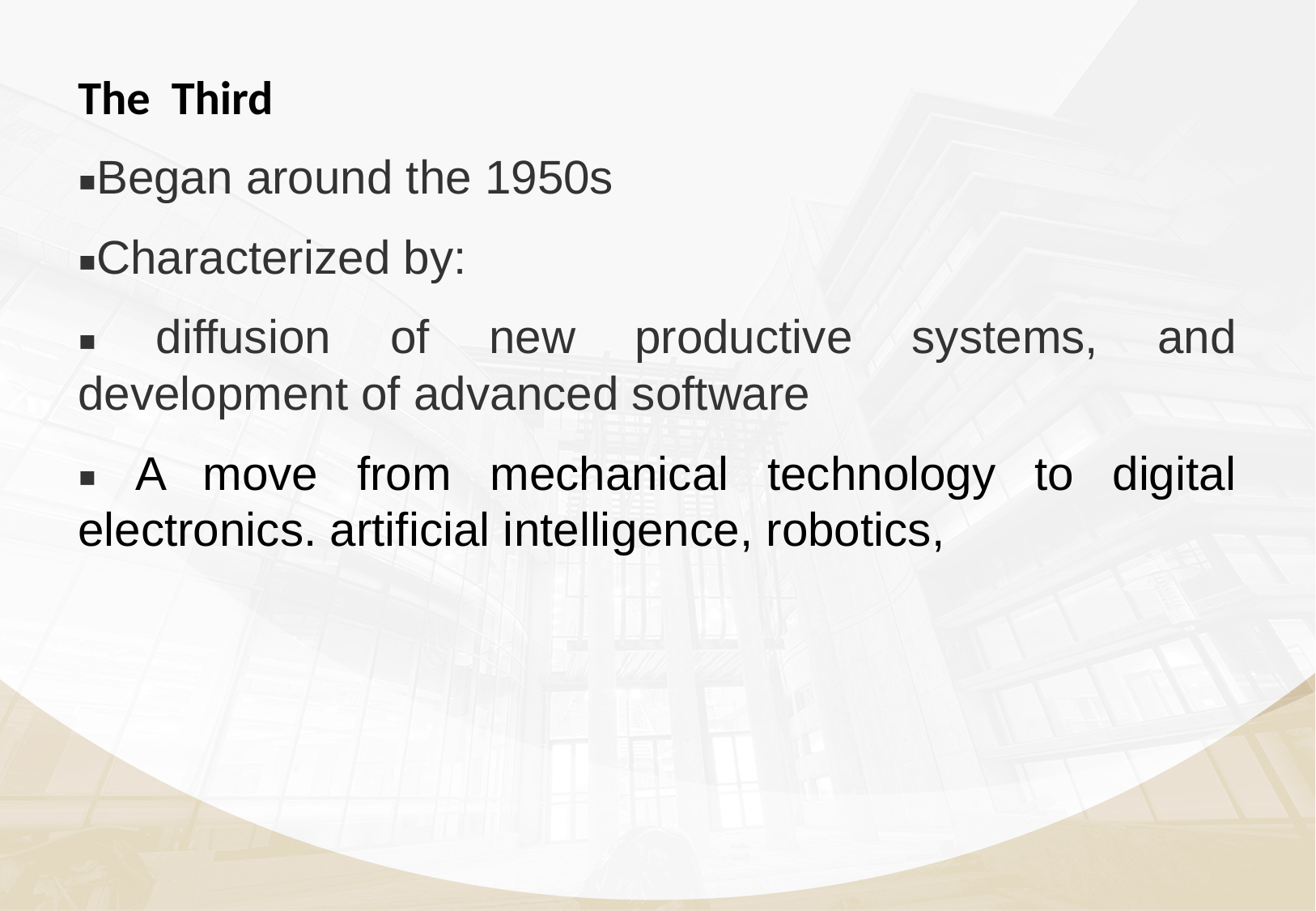

#
The  Third
Began around the 1950s
Characterized by:
 diffusion of new productive systems, and development of advanced software
 A move from mechanical technology to digital electronics. artificial intelligence, robotics,